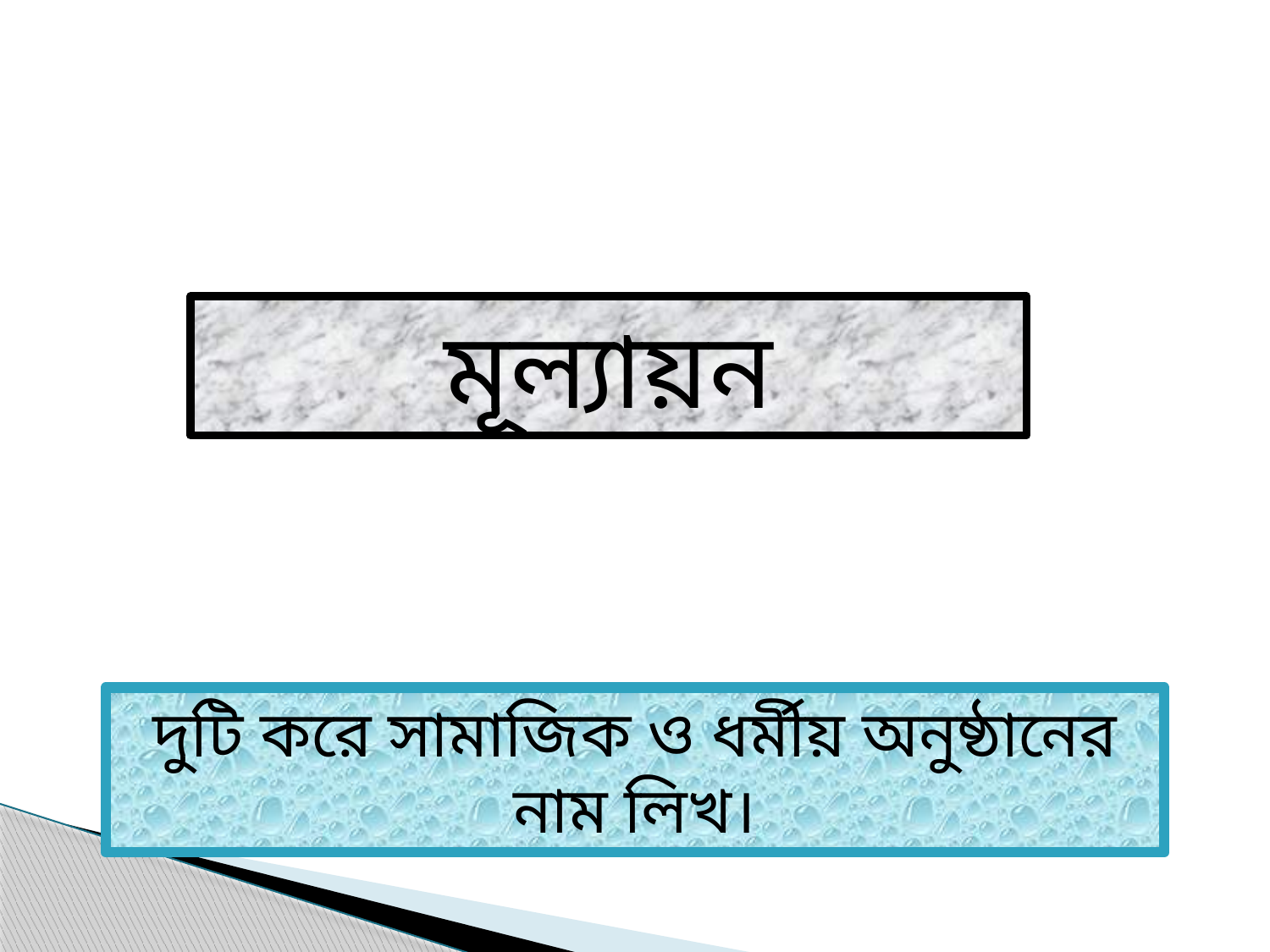

মূল্যায়ন
দুটি করে সামাজিক ও ধর্মীয় অনুষ্ঠানের নাম লিখ।